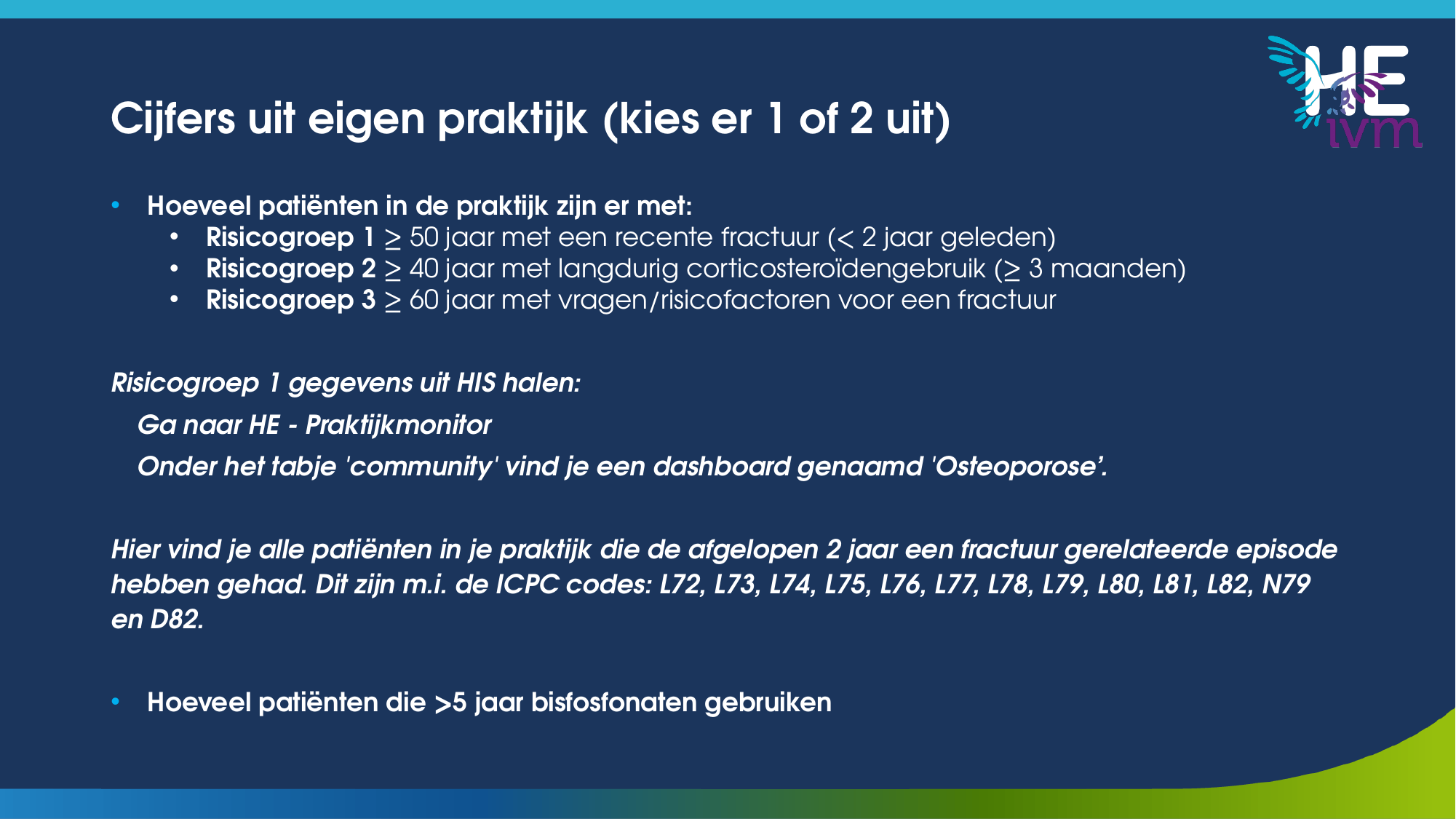

# Cijfers uit eigen praktijk (kies er 1 of 2 uit)
Hoeveel patiënten in de praktijk zijn er met:
Risicogroep 1 ≥ 50 jaar met een recente fractuur (< 2 jaar geleden)
Risicogroep 2 ≥ 40 jaar met langdurig corticosteroïdengebruik (≥ 3 maanden)
Risicogroep 3 ≥ 60 jaar met vragen/risicofactoren voor een fractuur

Risicogroep 1 gegevens uit HIS halen:
 Ga naar HE - Praktijkmonitor
 Onder het tabje 'community' vind je een dashboard genaamd 'Osteoporose’.

Hier vind je alle patiënten in je praktijk die de afgelopen 2 jaar een fractuur gerelateerde episode hebben gehad. Dit zijn m.i. de ICPC codes: L72, L73, L74, L75, L76, L77, L78, L79, L80, L81, L82, N79 en D82.

Hoeveel patiënten die >5 jaar bisfosfonaten gebruiken